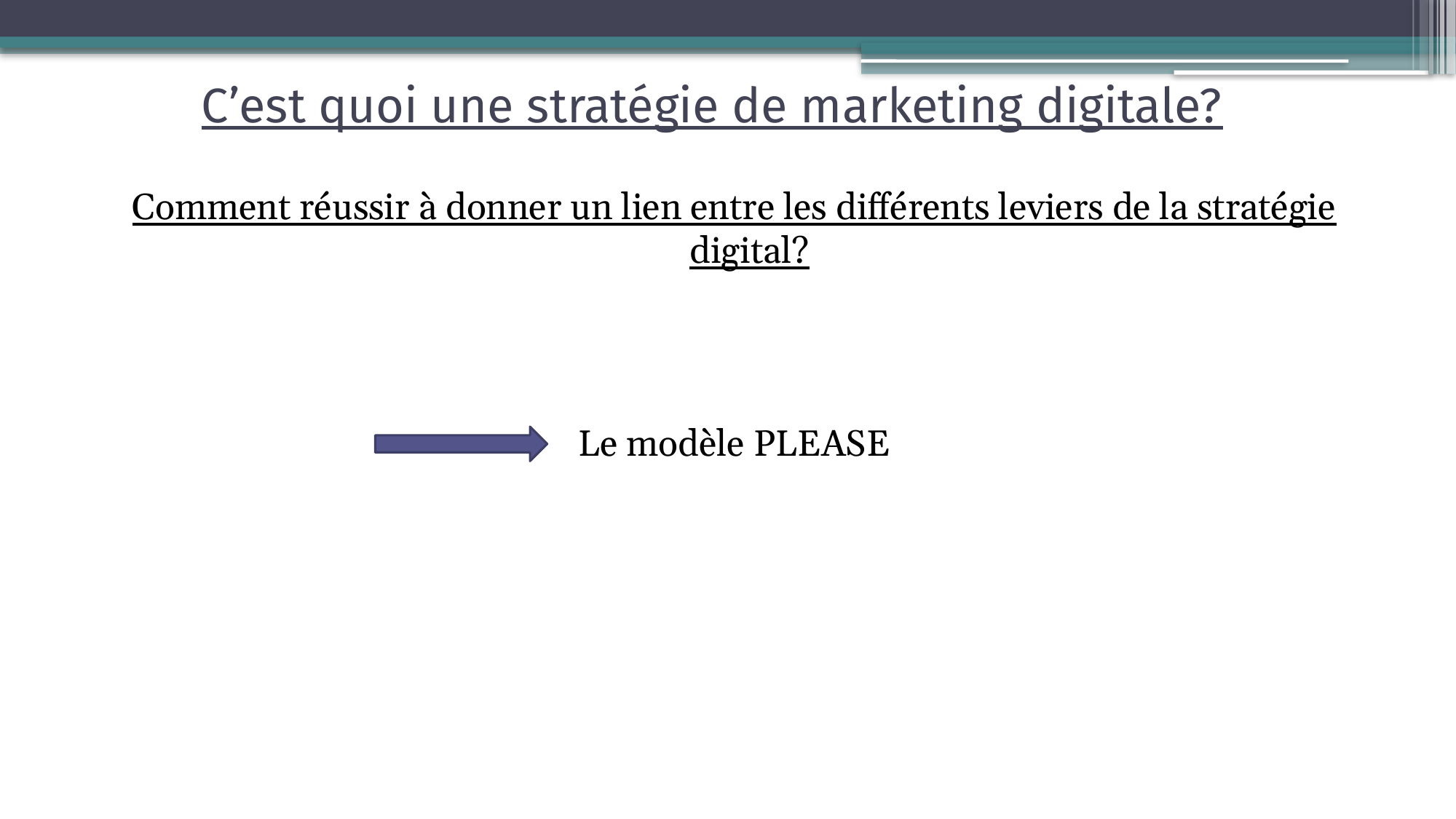

# C’est quoi une stratégie de marketing digitale?
Comment réussir à donner un lien entre les différents leviers de la stratégie digital?

Le modèle PLEASE